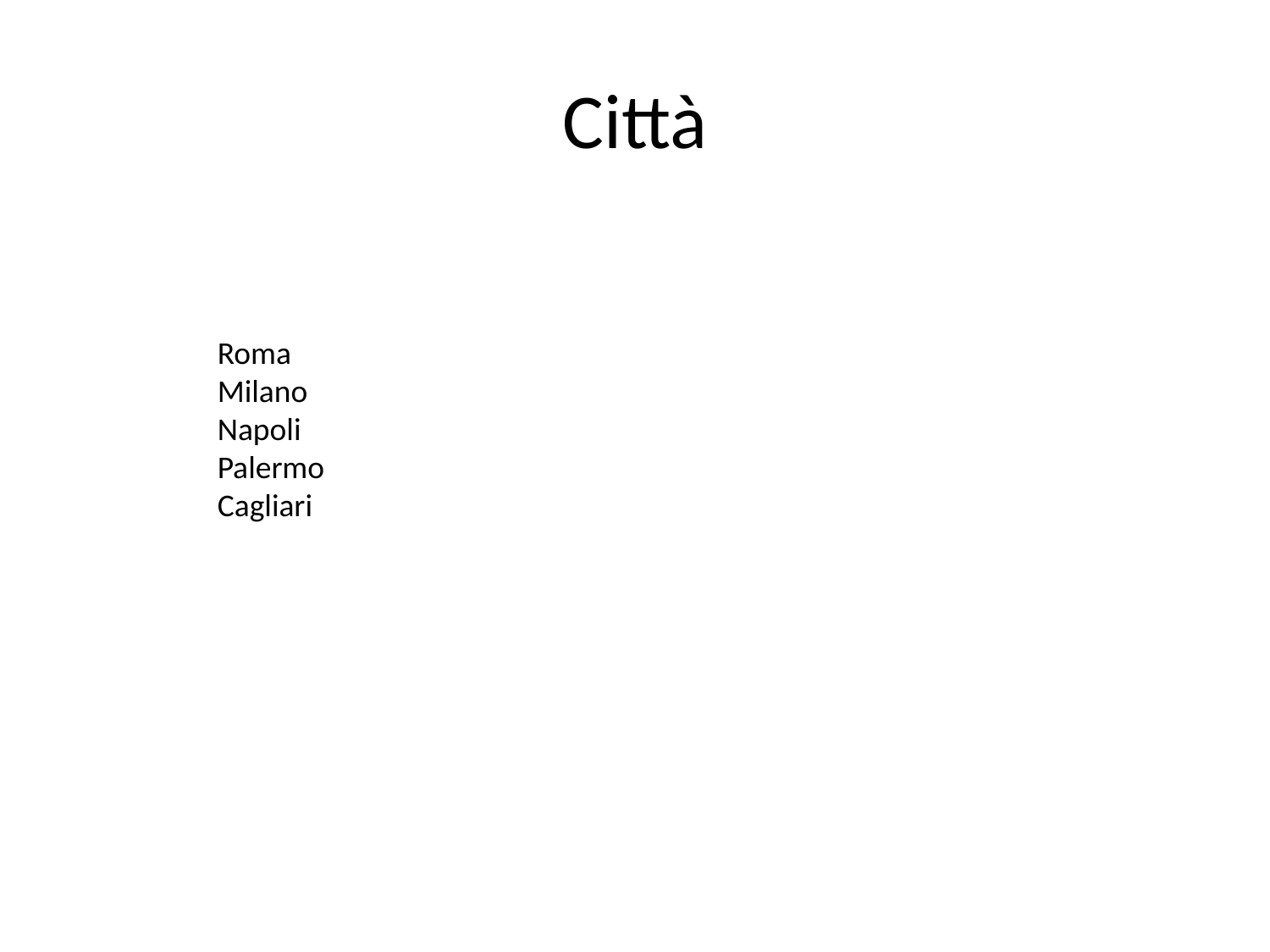

# Città
Roma
Milano
Napoli
Palermo
Cagliari